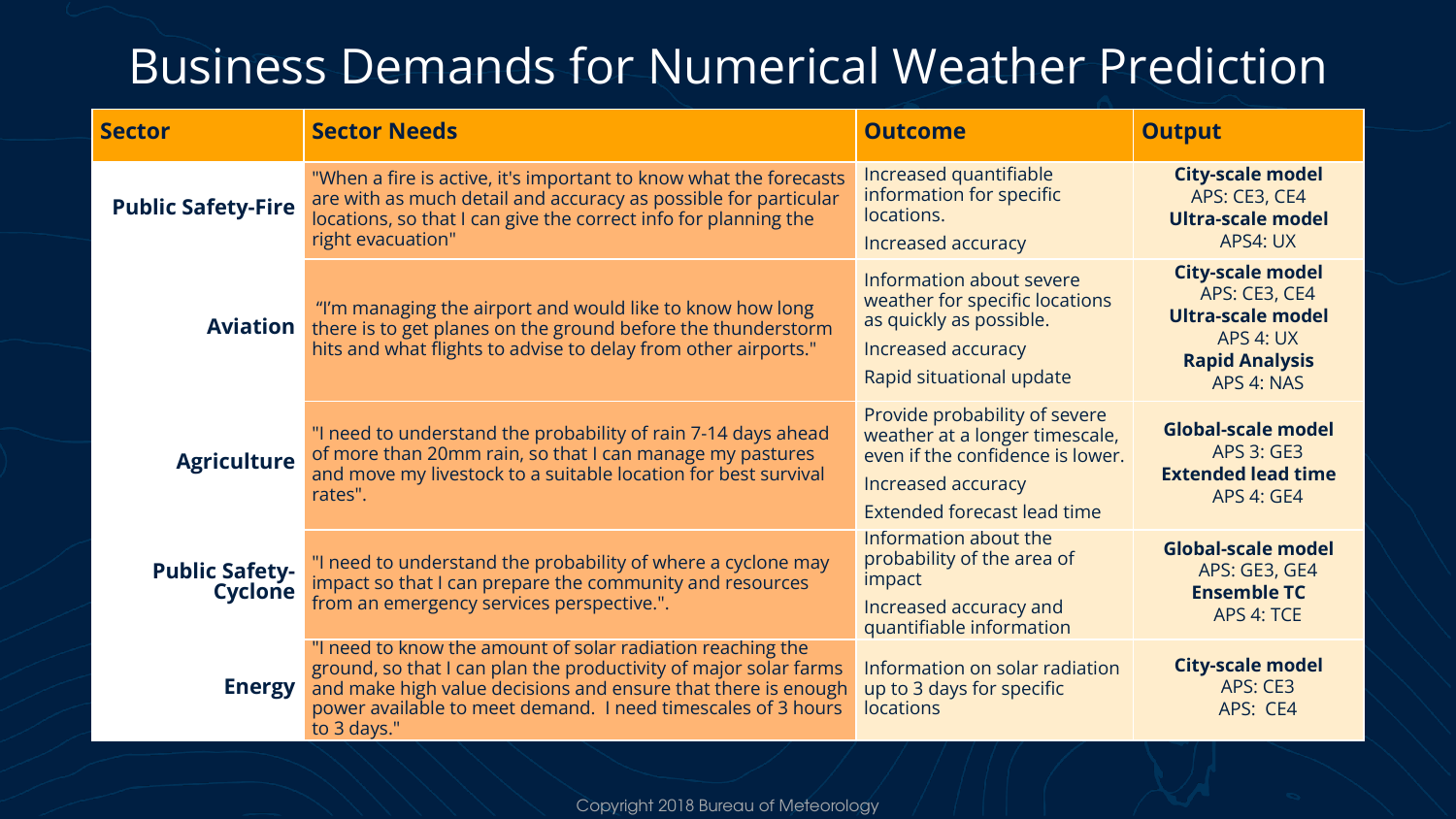

# Business Demands for Numerical Weather Prediction
| Sector | Sector Needs | Outcome | Output |
| --- | --- | --- | --- |
| Public Safety-Fire | "When a fire is active, it's important to know what the forecasts are with as much detail and accuracy as possible for particular locations, so that I can give the correct info for planning the right evacuation" | Increased quantifiable information for specific locations. Increased accuracy | City-scale model APS: CE3, CE4 Ultra-scale model APS4: UX |
| Aviation | “I’m managing the airport and would like to know how long there is to get planes on the ground before the thunderstorm hits and what flights to advise to delay from other airports." | Information about severe weather for specific locations as quickly as possible. Increased accuracy Rapid situational update | City-scale model APS: CE3, CE4 Ultra-scale model APS 4: UX Rapid Analysis APS 4: NAS |
| Agriculture | "I need to understand the probability of rain 7-14 days ahead of more than 20mm rain, so that I can manage my pastures and move my livestock to a suitable location for best survival rates". | Provide probability of severe weather at a longer timescale, even if the confidence is lower. Increased accuracy Extended forecast lead time | Global-scale model APS 3: GE3 Extended lead time APS 4: GE4 |
| Public Safety-Cyclone | "I need to understand the probability of where a cyclone may impact so that I can prepare the community and resources from an emergency services perspective.". | Information about the probability of the area of impact Increased accuracy and quantifiable information | Global-scale model APS: GE3, GE4 Ensemble TC APS 4: TCE |
| Energy | "I need to know the amount of solar radiation reaching the ground, so that I can plan the productivity of major solar farms and make high value decisions and ensure that there is enough power available to meet demand. I need timescales of 3 hours to 3 days." | Information on solar radiation up to 3 days for specific locations | City-scale model APS: CE3 APS: CE4 |
Copyright 2018 Bureau of Meteorology